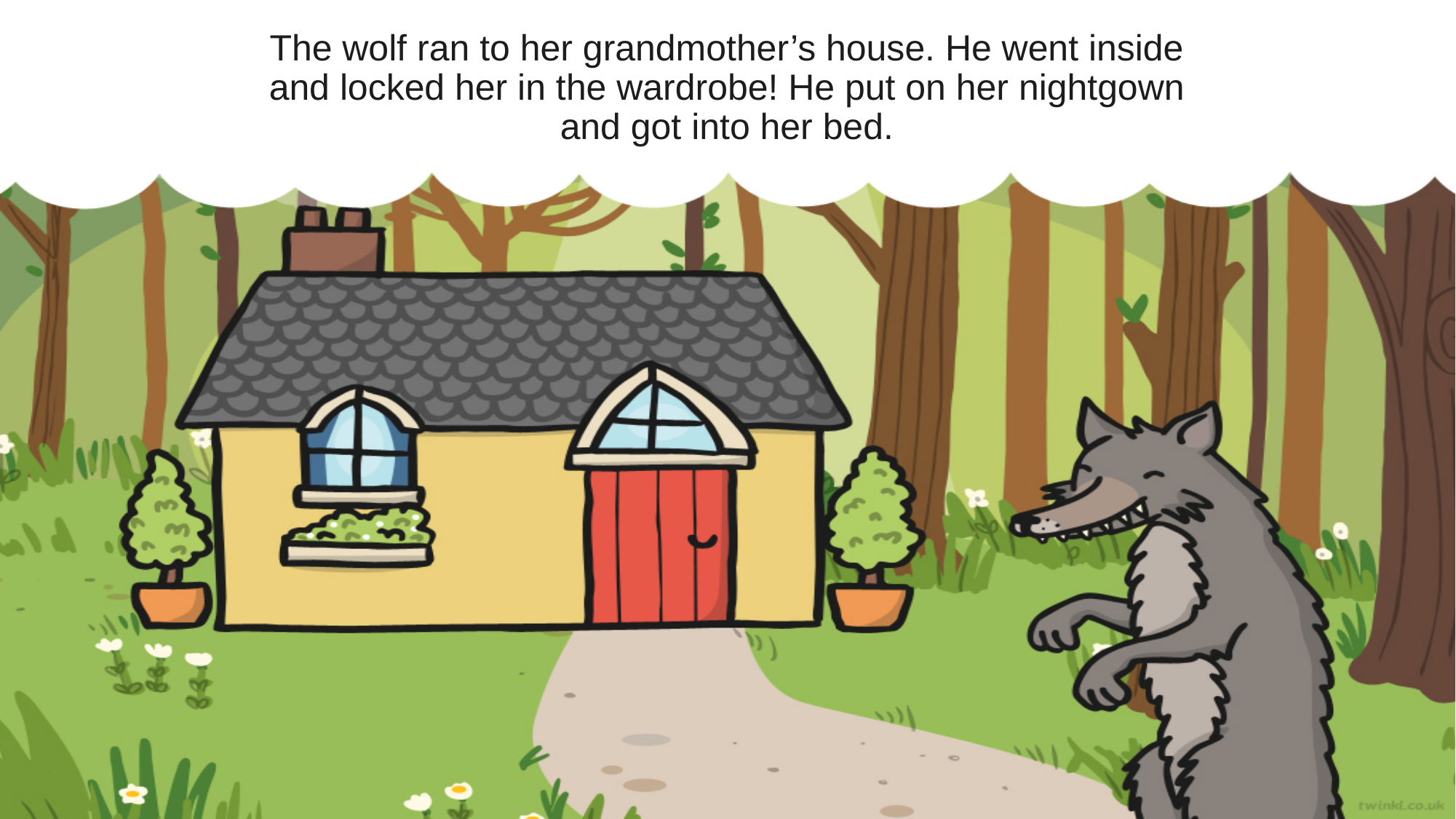

# The wolf ran to her grandmother’s house. He went inside and locked her in the wardrobe! He put on her nightgown and got into her bed.